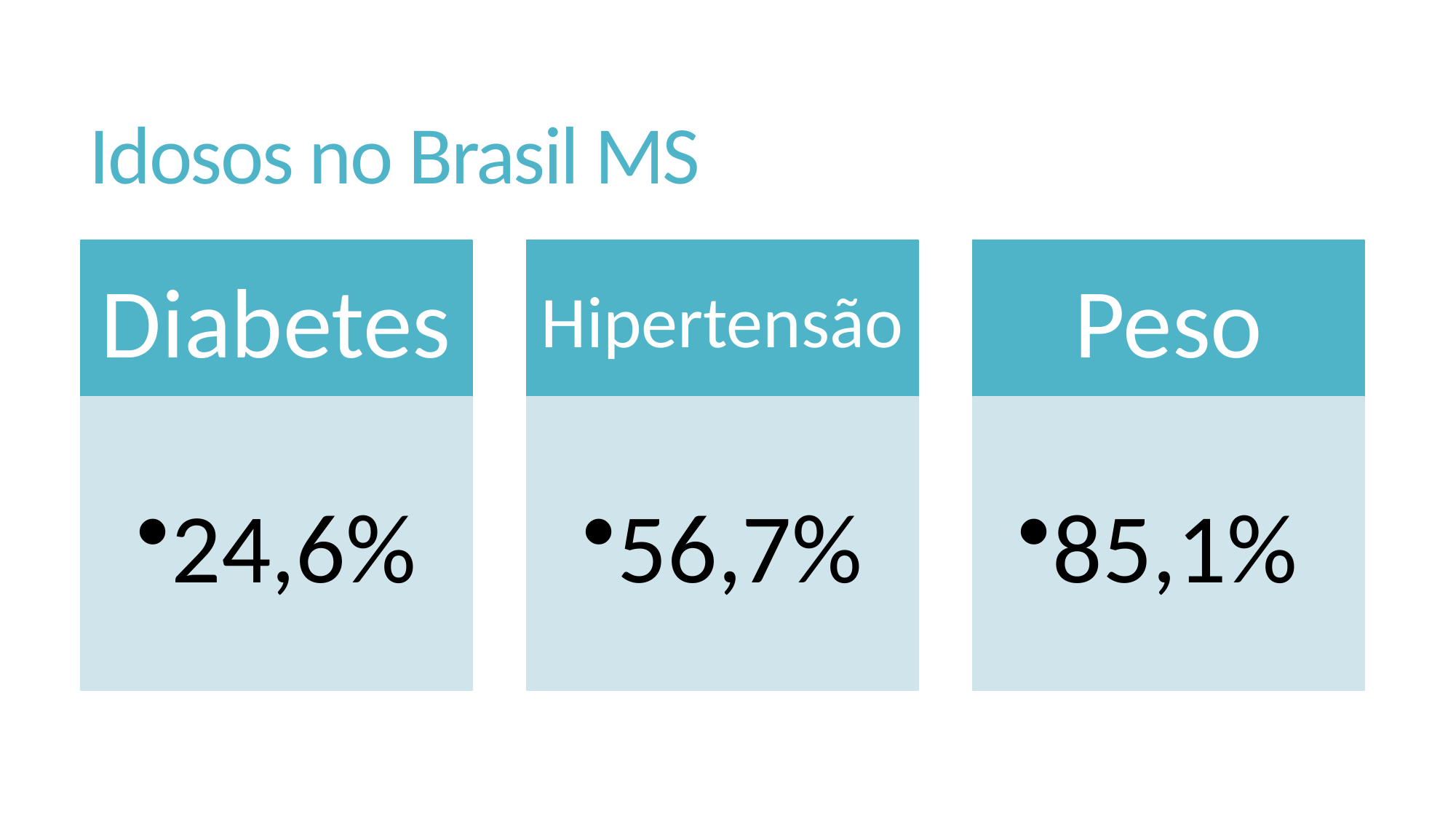

# Idosos no Brasil MS
24,6%
56,7%
85,1%
Diabetes
Hipertensão
Peso